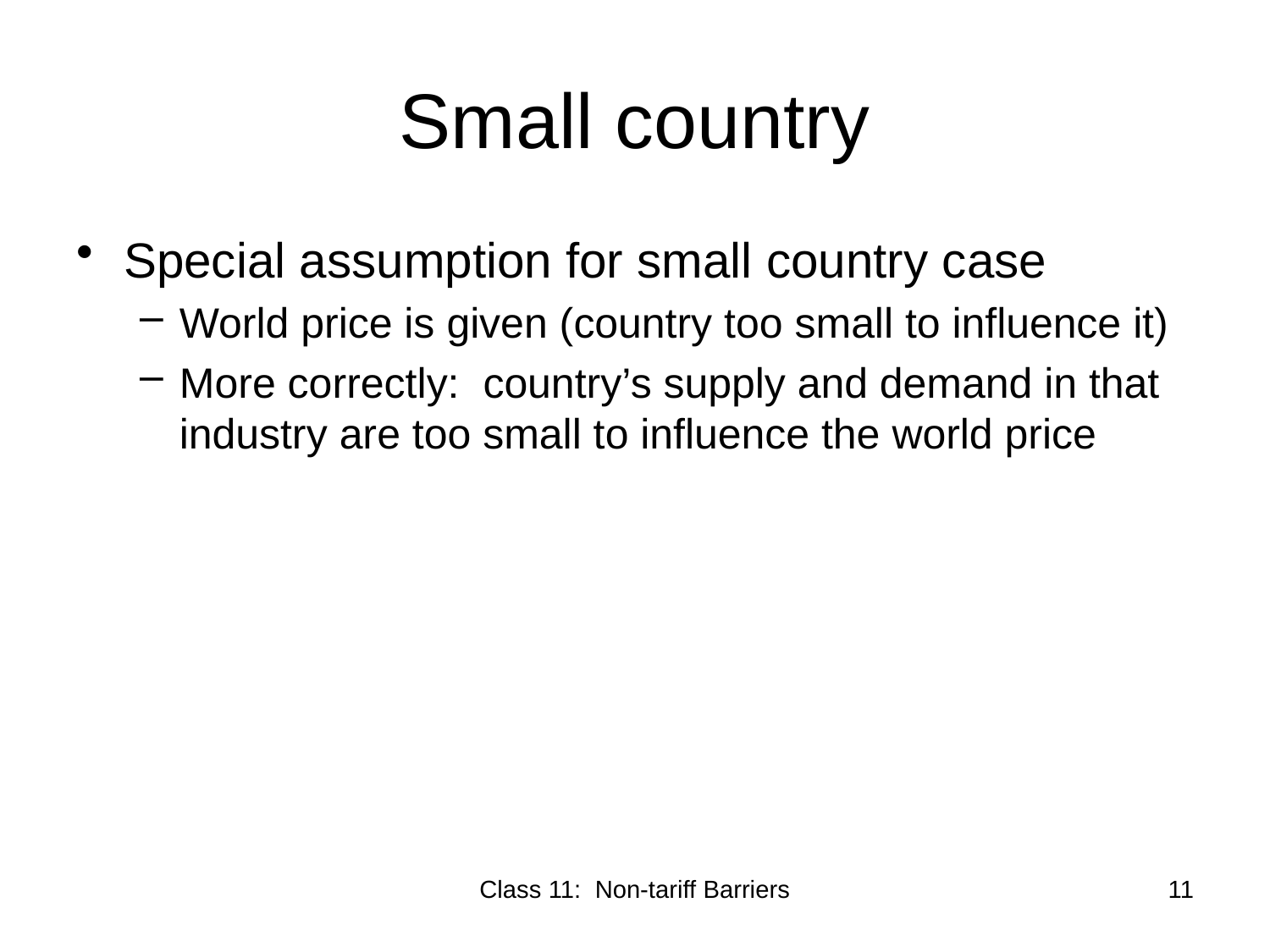

# Small country
Special assumption for small country case
World price is given (country too small to influence it)
More correctly:  country’s supply and demand in that industry are too small to influence the world price

Class 11:  Non-tariff Barriers
11